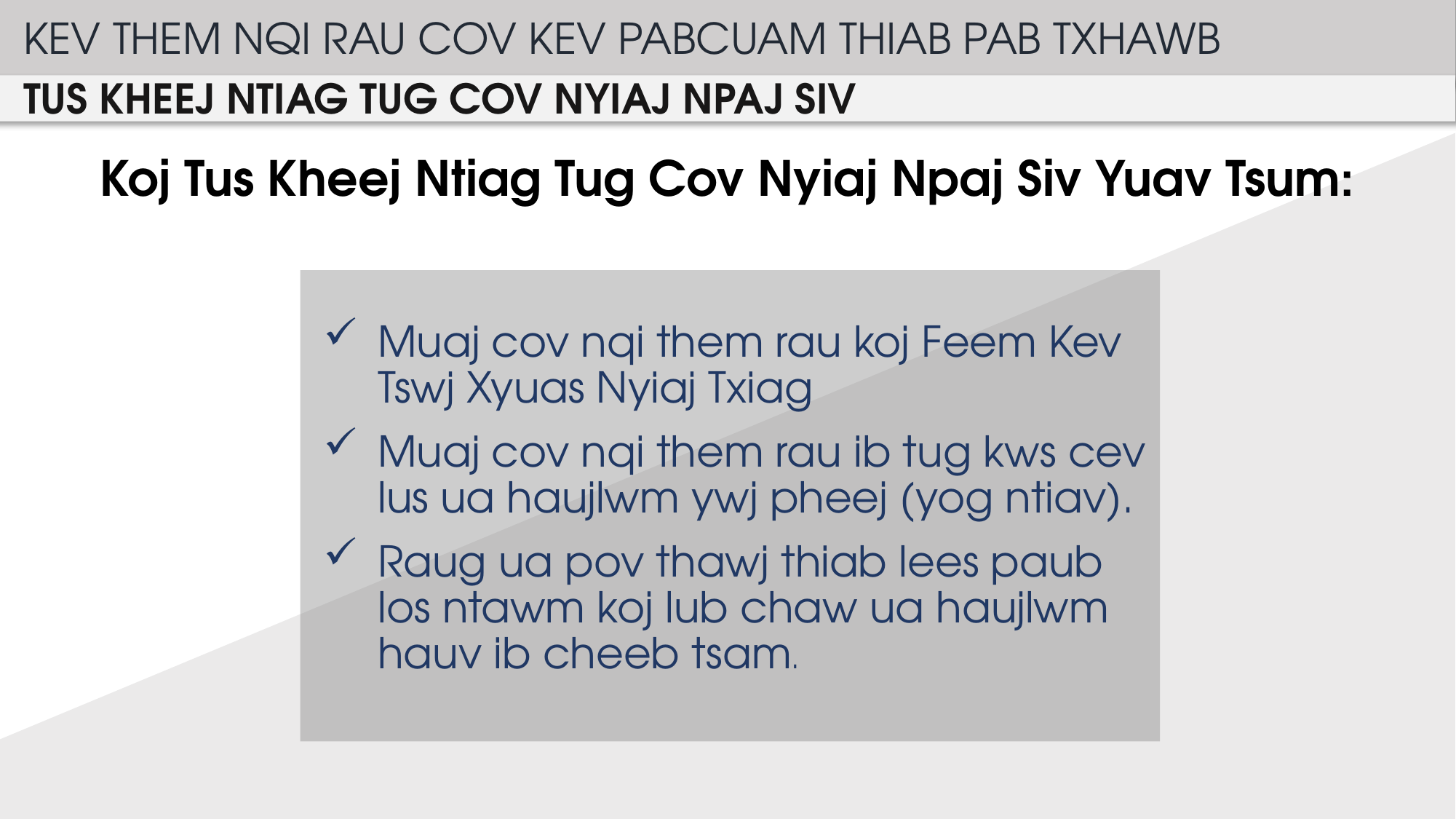

KEV THEM NQI RAU COV KEV PABCUAM THIAB PAB TXHAWB
TUS KHEEJ NTIAG TUG COV NYIAJ NPAJ SIV
Koj Tus Kheej Ntiag Tug Cov Nyiaj Npaj Siv Yuav Tsum:

Muaj cov nqi them rau koj Feem Kev Tswj Xyuas Nyiaj Txiag
Muaj cov nqi them rau ib tug kws cev lus ua haujlwm ywj pheej (yog ntiav).
Raug ua pov thawj thiab lees paub los ntawm koj lub chaw ua haujlwm hauv ib cheeb tsam.